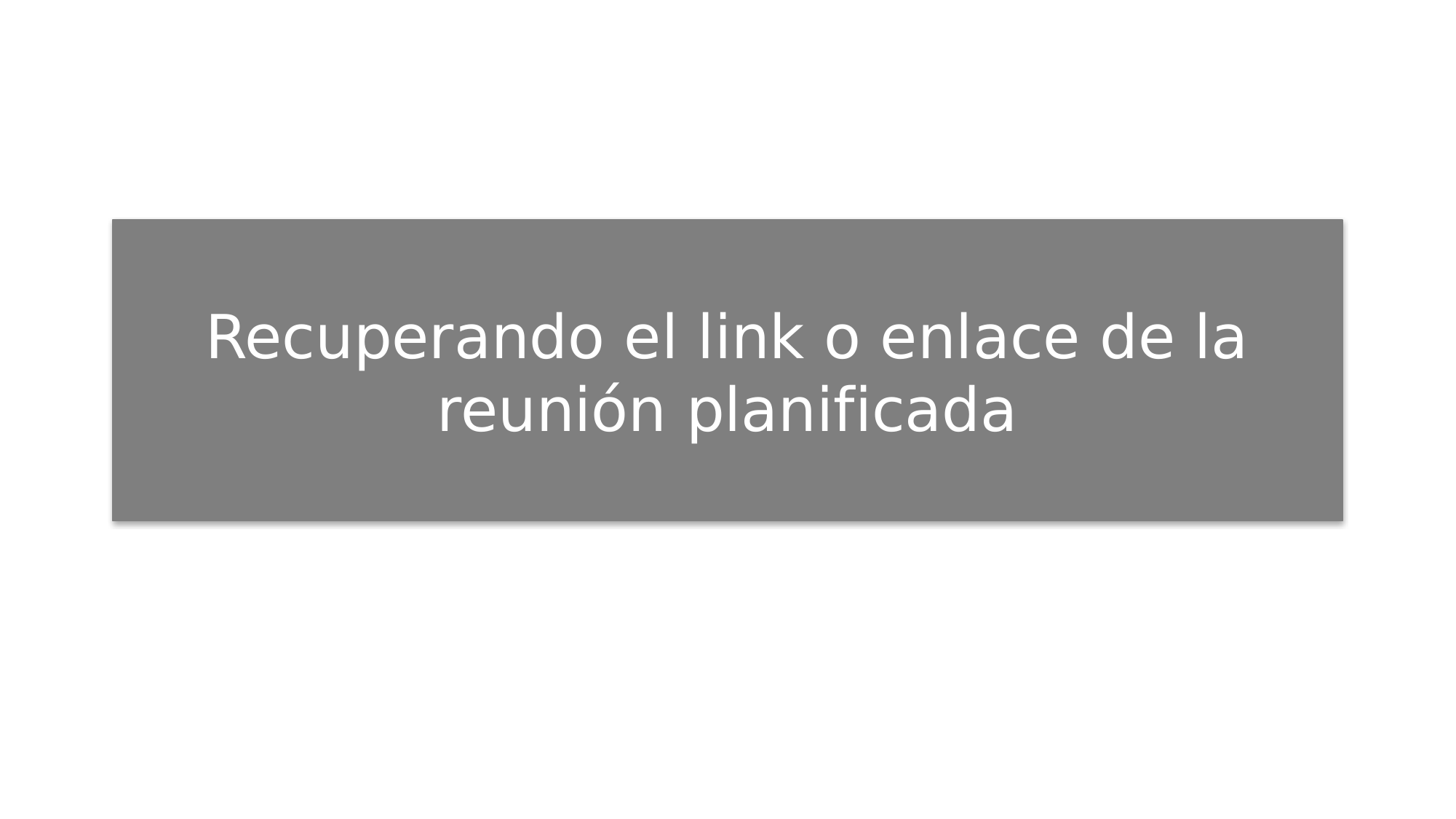

Recuperando el link o enlace de la reunión planificada